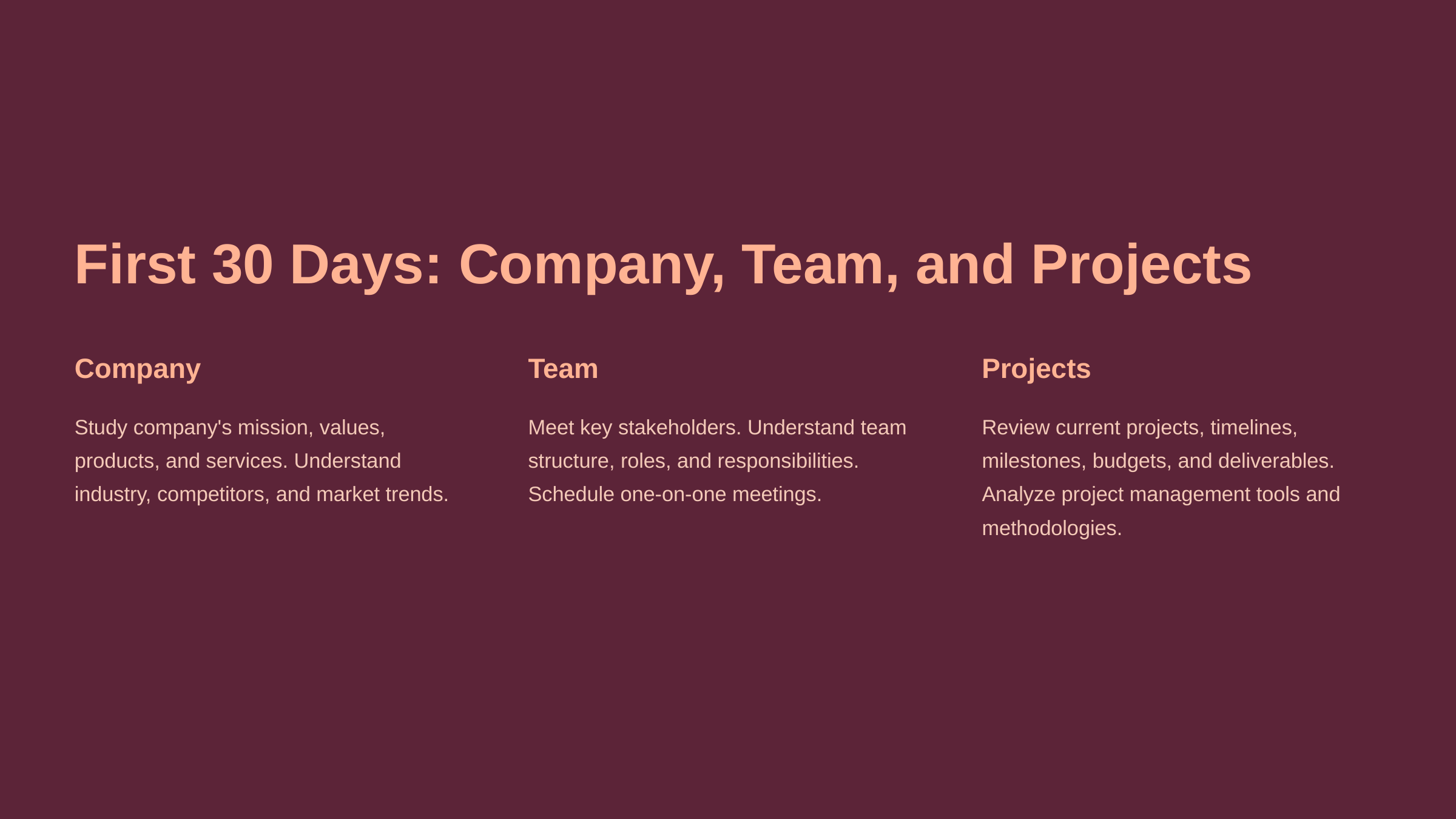

First 30 Days: Company, Team, and Projects
Company
Team
Projects
Study company's mission, values, products, and services. Understand industry, competitors, and market trends.
Meet key stakeholders. Understand team structure, roles, and responsibilities. Schedule one-on-one meetings.
Review current projects, timelines, milestones, budgets, and deliverables. Analyze project management tools and methodologies.